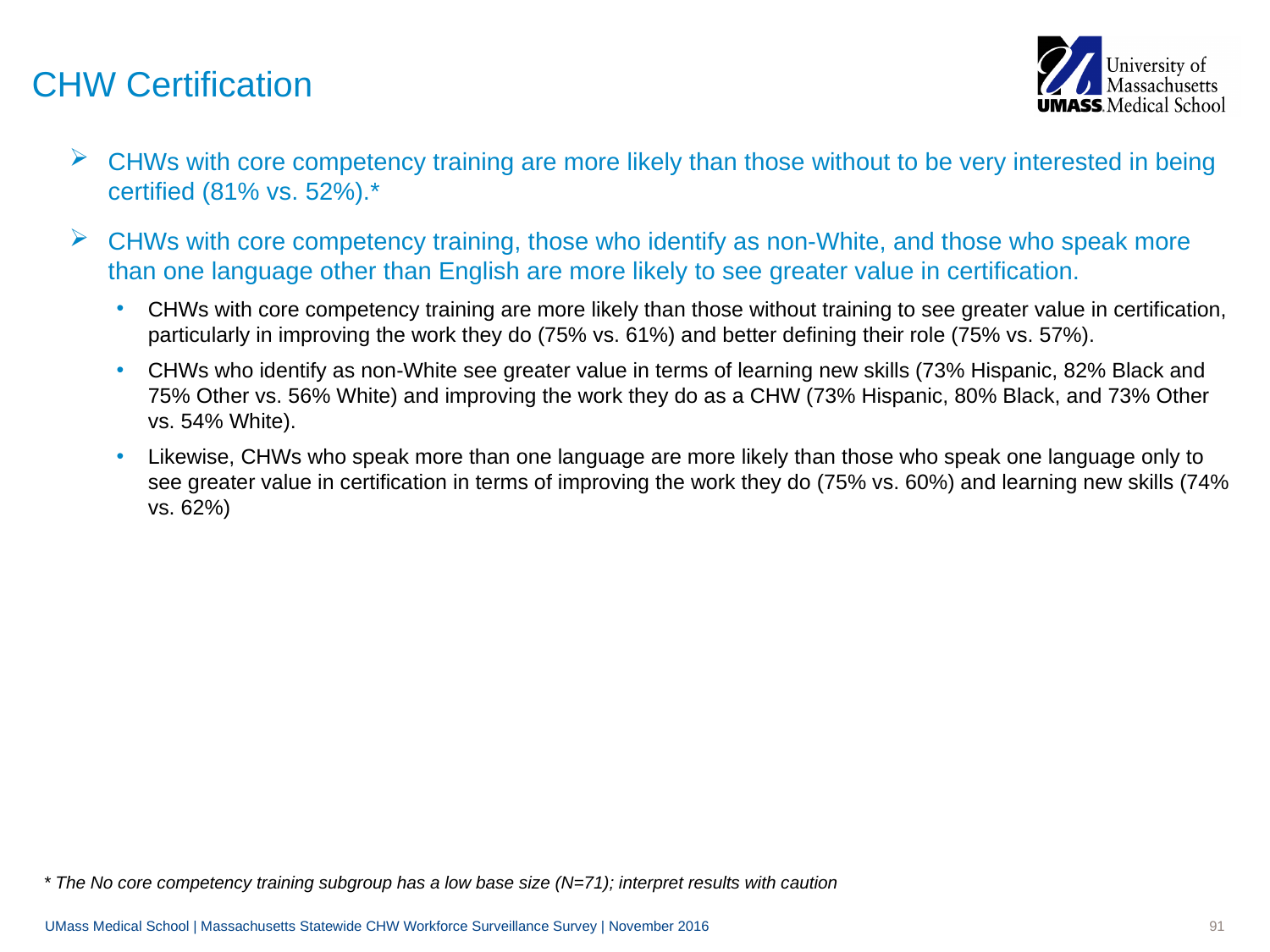

# CHW Certification
CHWs with core competency training are more likely than those without to be very interested in being certified (81% vs. 52%).*
CHWs with core competency training, those who identify as non-White, and those who speak more than one language other than English are more likely to see greater value in certification.
CHWs with core competency training are more likely than those without training to see greater value in certification, particularly in improving the work they do (75% vs. 61%) and better defining their role (75% vs. 57%).
CHWs who identify as non-White see greater value in terms of learning new skills (73% Hispanic, 82% Black and 75% Other vs. 56% White) and improving the work they do as a CHW (73% Hispanic, 80% Black, and 73% Other vs. 54% White).
Likewise, CHWs who speak more than one language are more likely than those who speak one language only to see greater value in certification in terms of improving the work they do (75% vs. 60%) and learning new skills (74% vs. 62%)
* The No core competency training subgroup has a low base size (N=71); interpret results with caution